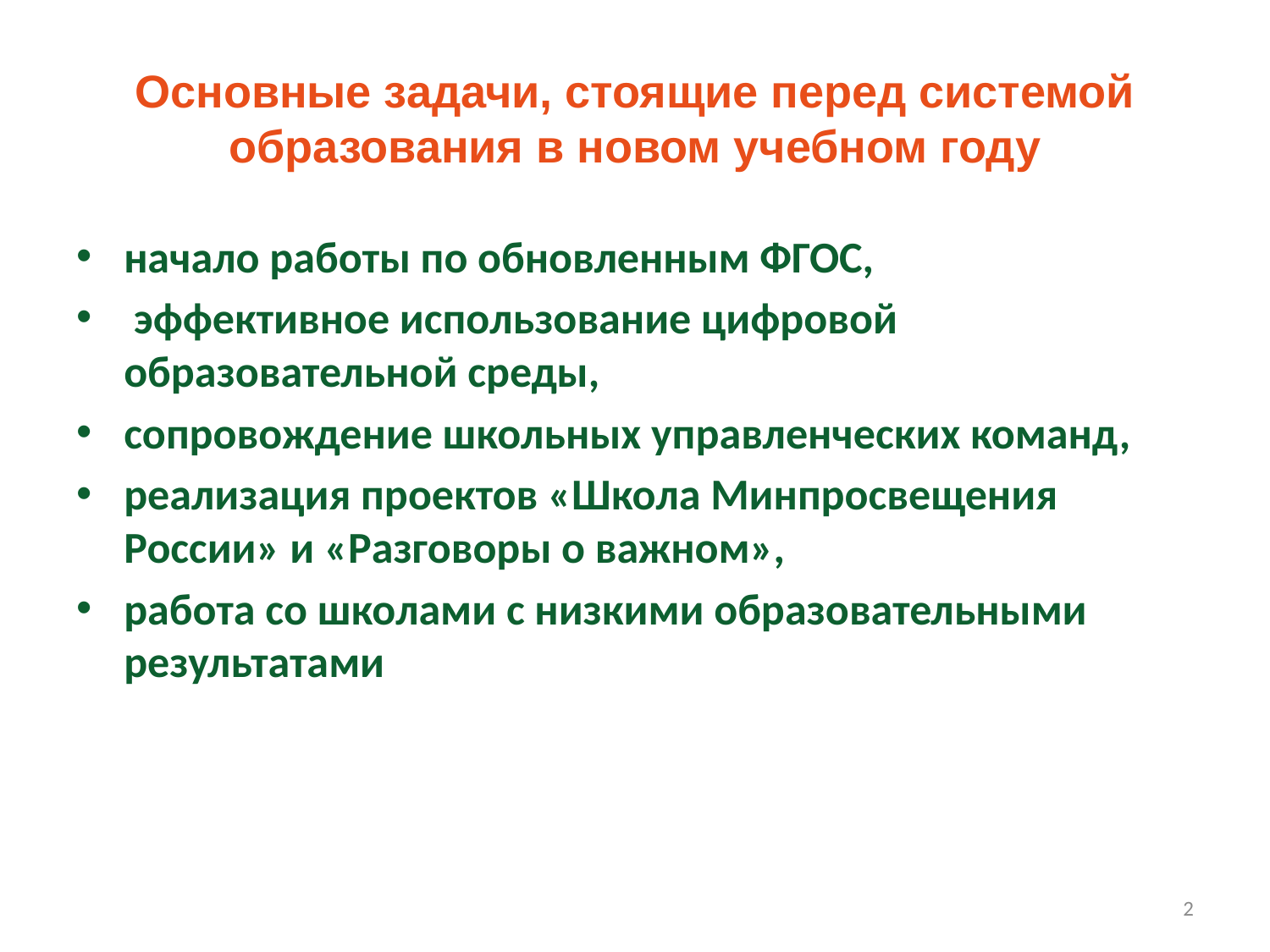

# Основные задачи, стоящие перед системой образования в новом учебном году
начало работы по обновленным ФГОС,
 эффективное использование цифровой образовательной среды,
сопровождение школьных управленческих команд,
реализация проектов «Школа Минпросвещения России» и «Разговоры о важном»,
работа со школами с низкими образовательными результатами

2